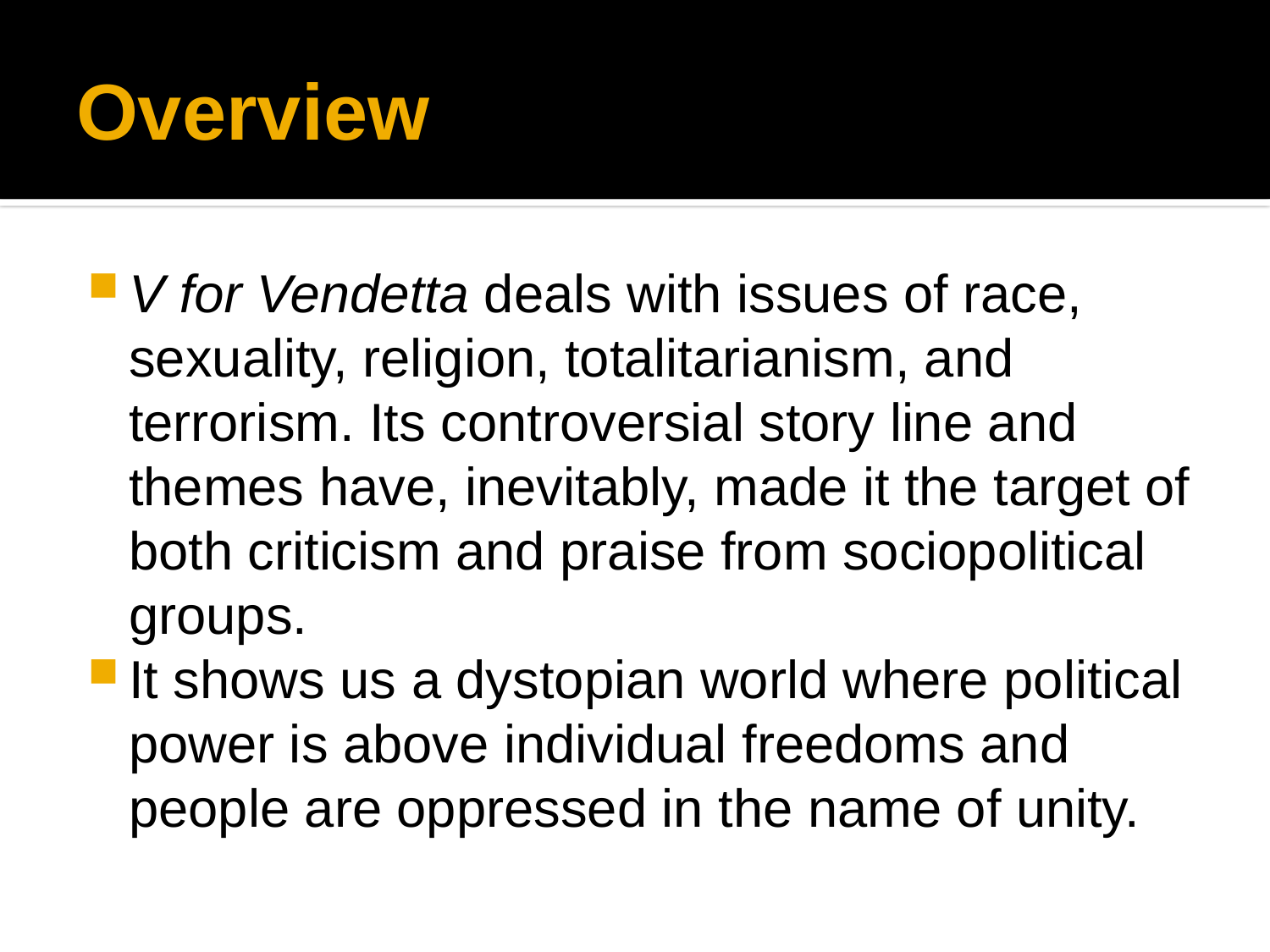

# Overview
V for Vendetta deals with issues of race, sexuality, religion, totalitarianism, and terrorism. Its controversial story line and themes have, inevitably, made it the target of both criticism and praise from sociopolitical groups.
It shows us a dystopian world where political power is above individual freedoms and people are oppressed in the name of unity.